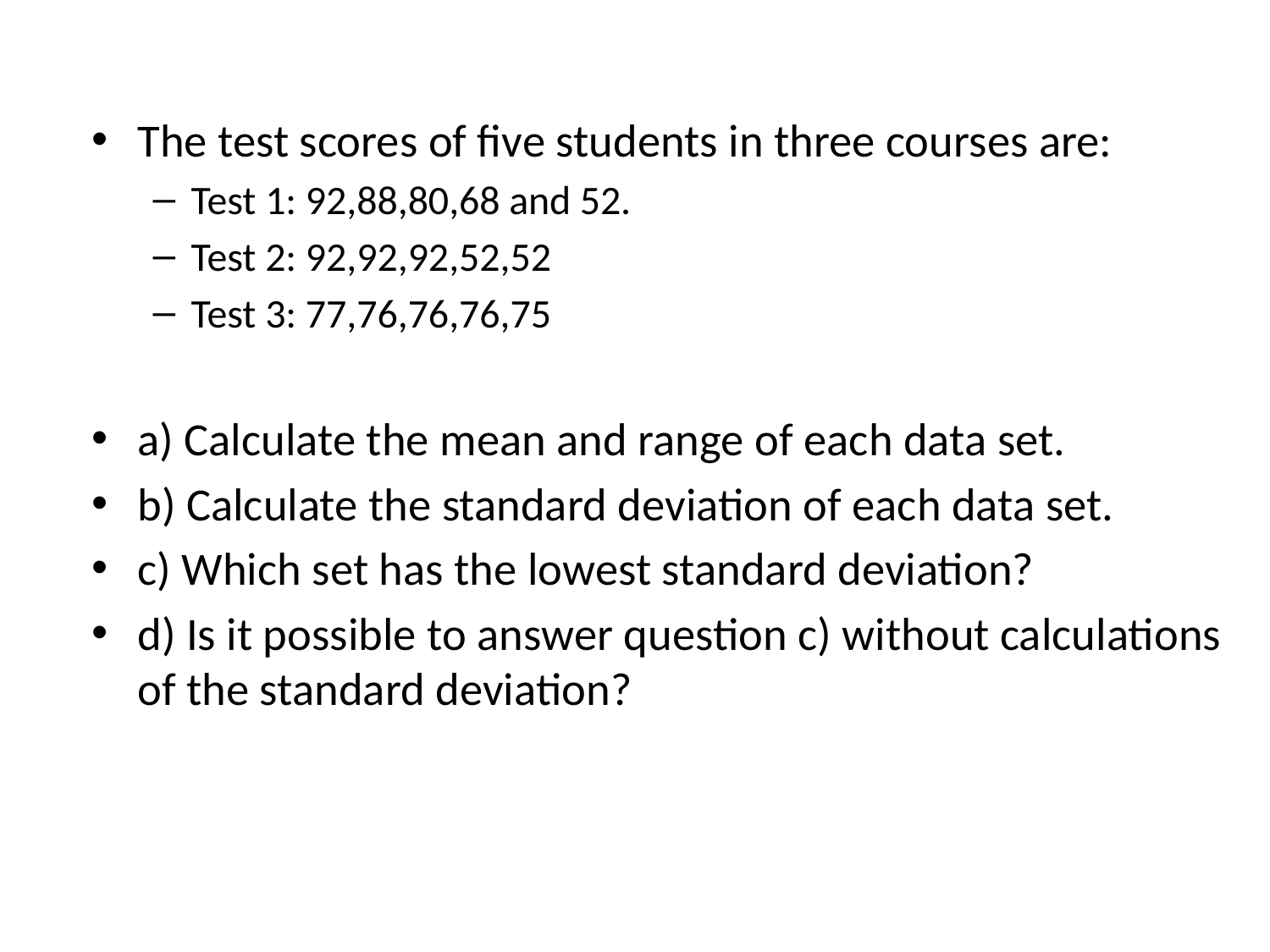

The test scores of five students in three courses are:
Test 1: 92,88,80,68 and 52.
Test 2: 92,92,92,52,52
Test 3: 77,76,76,76,75

a) Calculate the mean and range of each data set.
b) Calculate the standard deviation of each data set.
c) Which set has the lowest standard deviation?
d) Is it possible to answer question c) without calculations of the standard deviation?